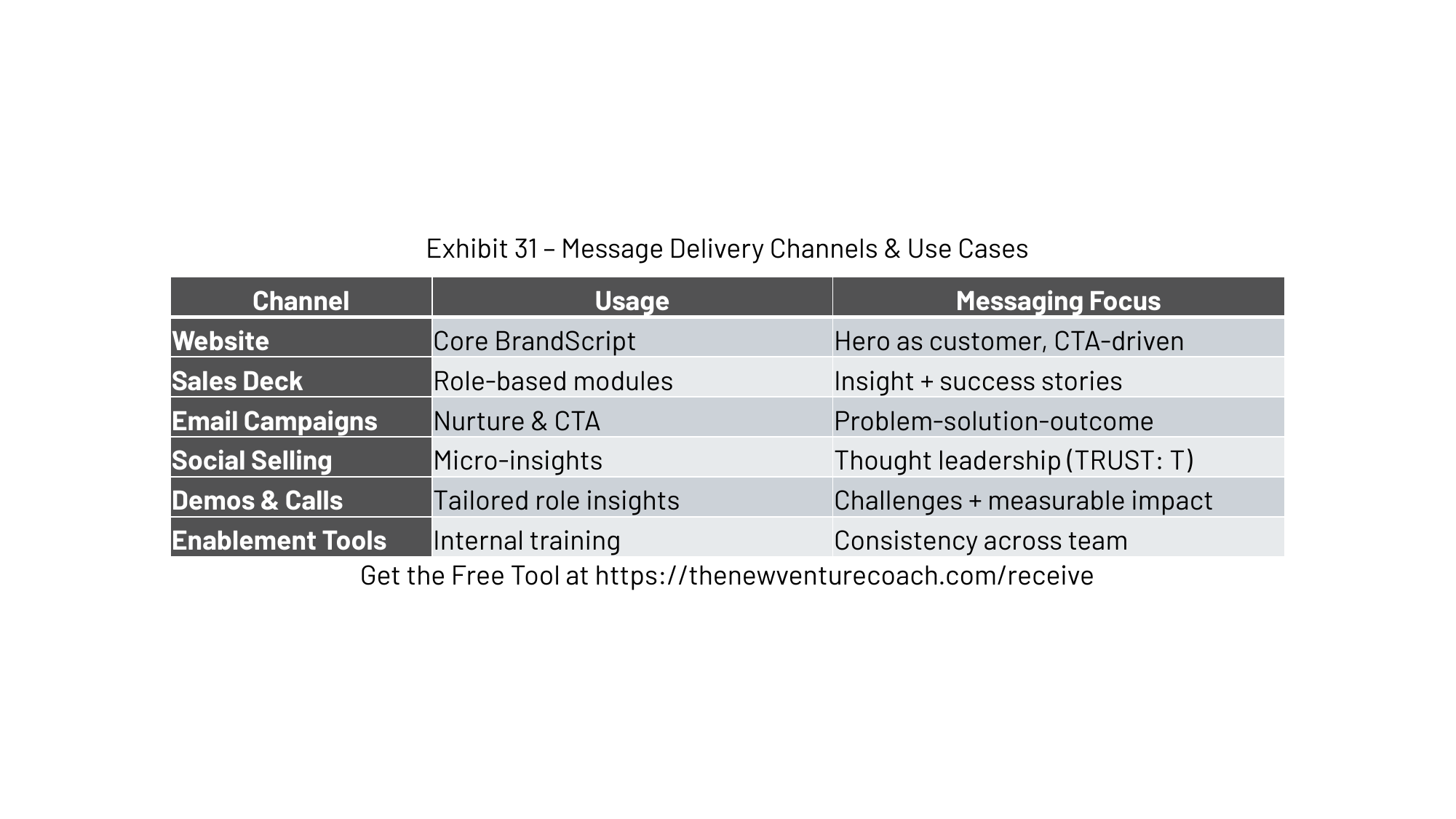

Exhibit 31 – Message Delivery Channels & Use Cases
| Channel | Usage | Messaging Focus |
| --- | --- | --- |
| Website | Core BrandScript | Hero as customer, CTA-driven |
| Sales Deck | Role-based modules | Insight + success stories |
| Email Campaigns | Nurture & CTA | Problem-solution-outcome |
| Social Selling | Micro-insights | Thought leadership (TRUST: T) |
| Demos & Calls | Tailored role insights | Challenges + measurable impact |
| Enablement Tools | Internal training | Consistency across team |
Get the Free Tool at https://thenewventurecoach.com/receive